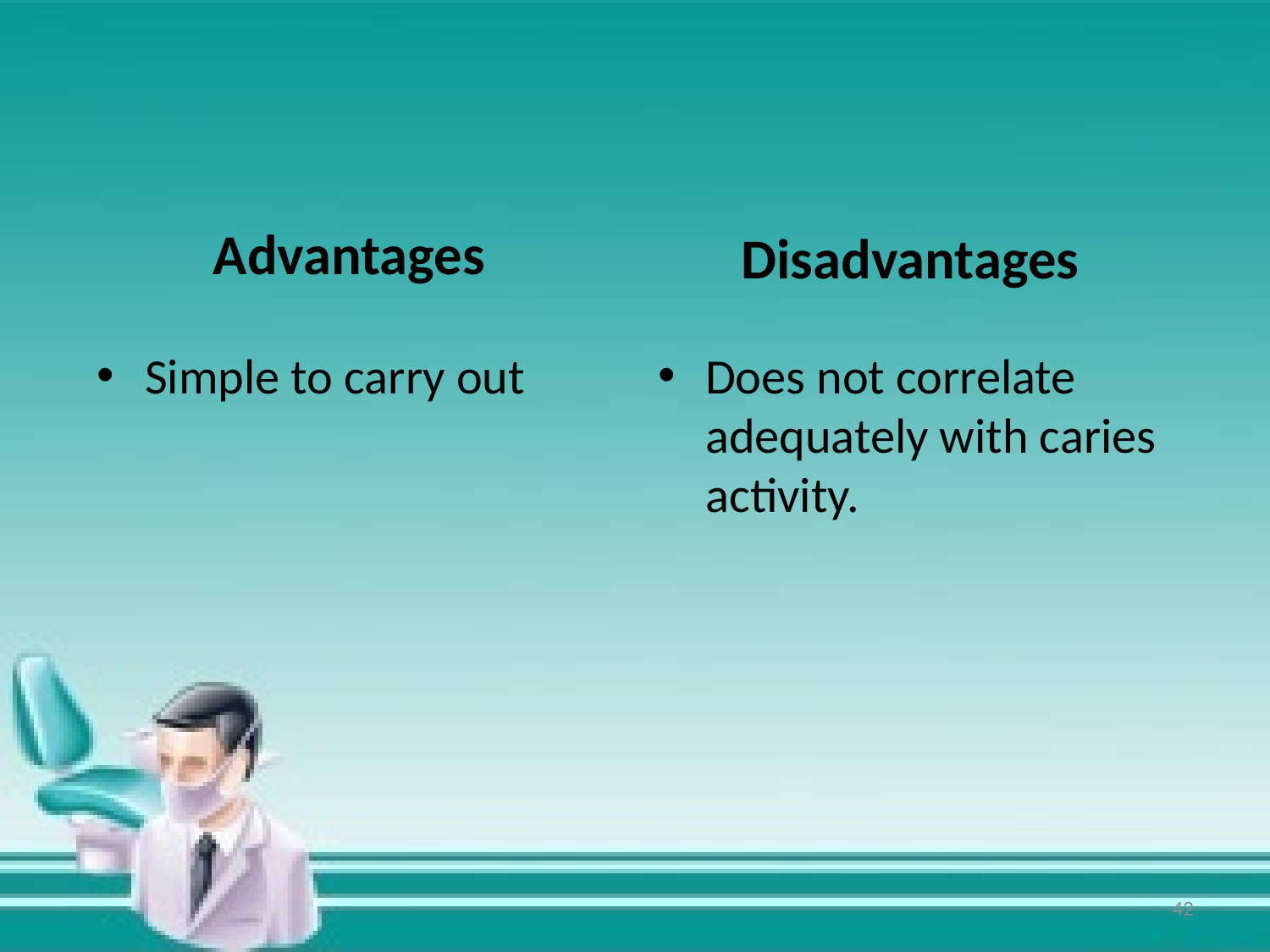

Advantages
Disadvantages
Simple to carry out
Does not correlate adequately with caries activity.
42